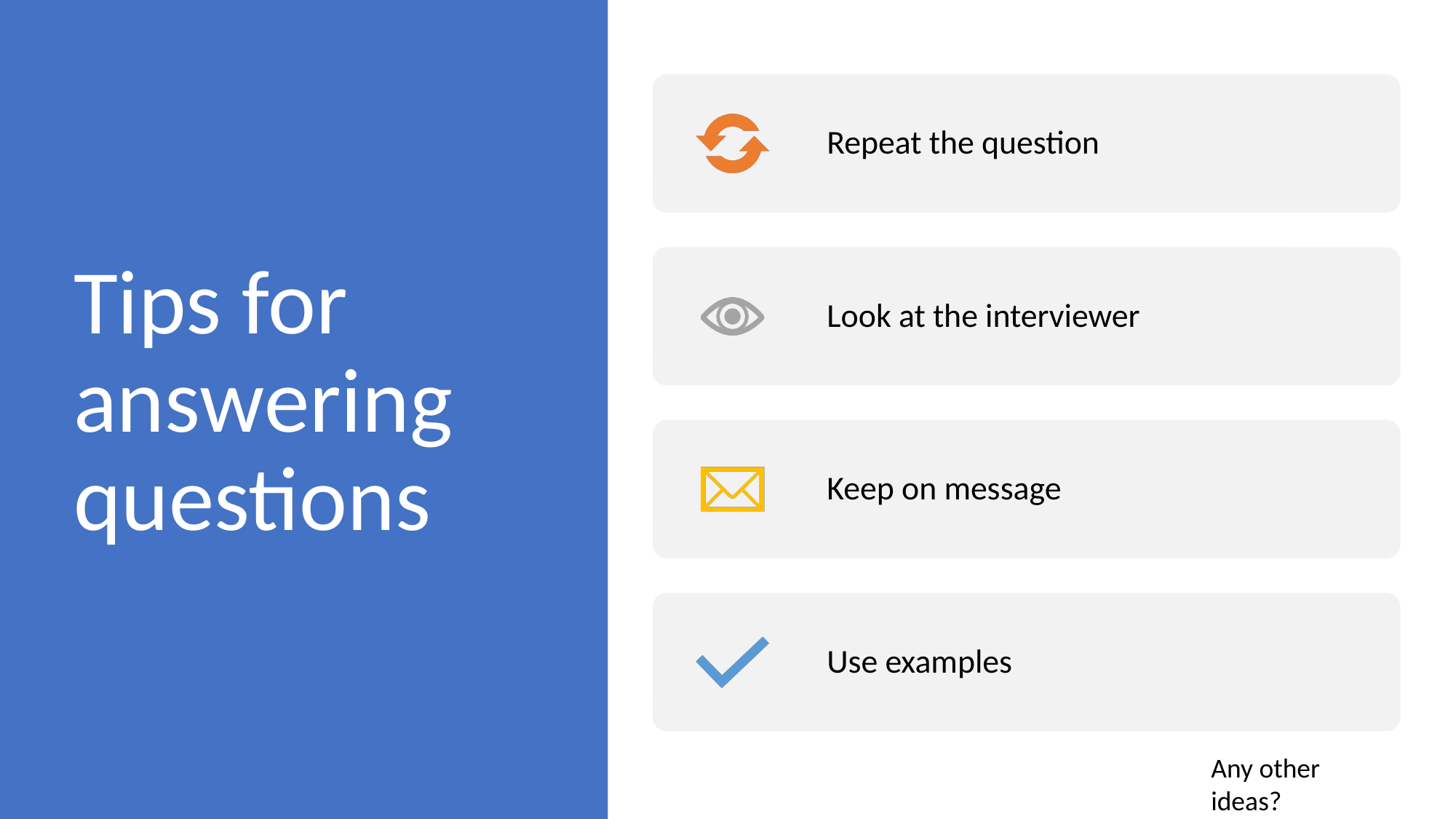

# Tips for answering questions
Repeat the question
Look at the interviewer
Keep on message
Use examples
Any other ideas?